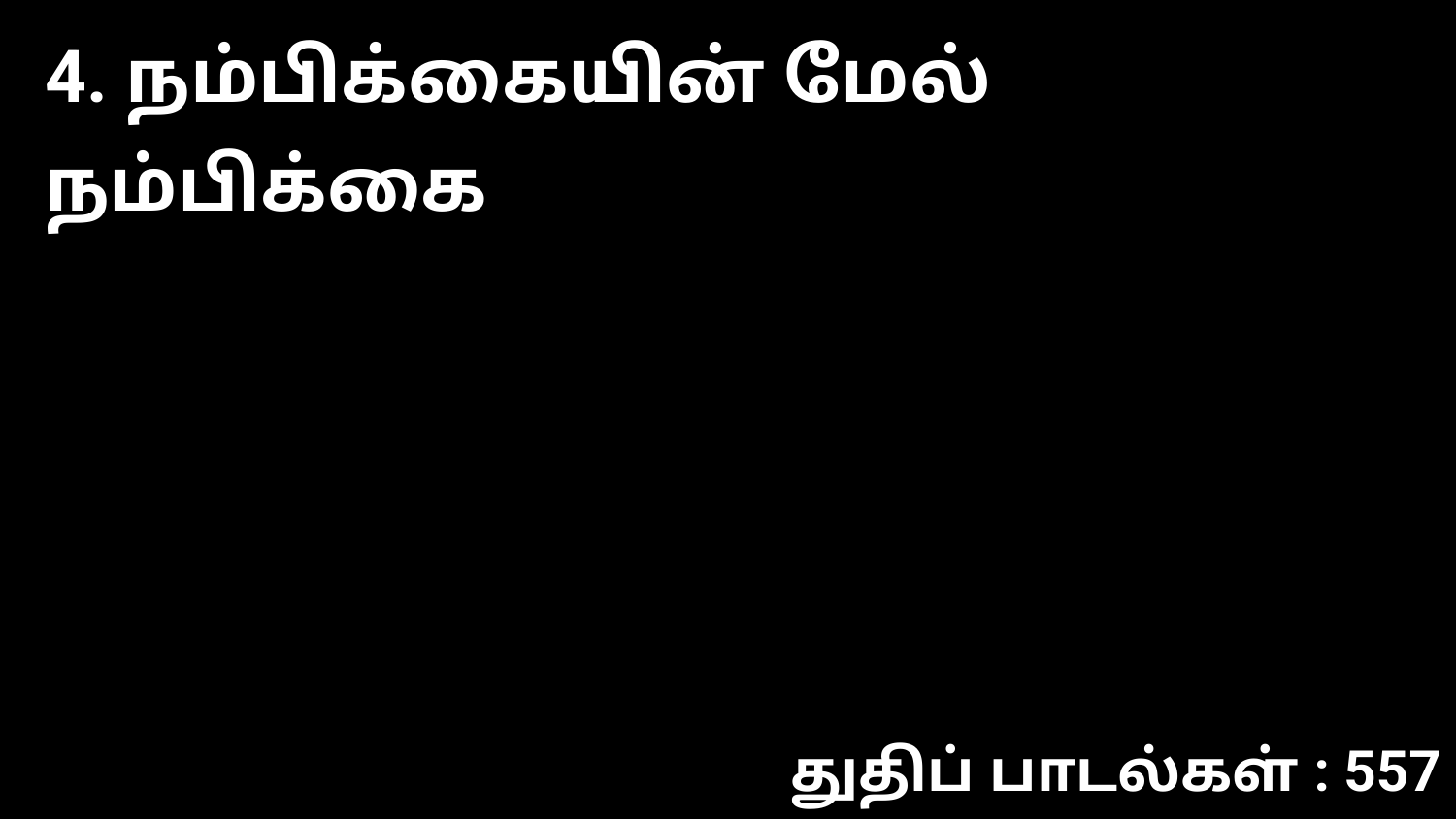

4. நம்பிக்கையின் மேல் நம்பிக்கை
துதிப் பாடல்கள் : 557